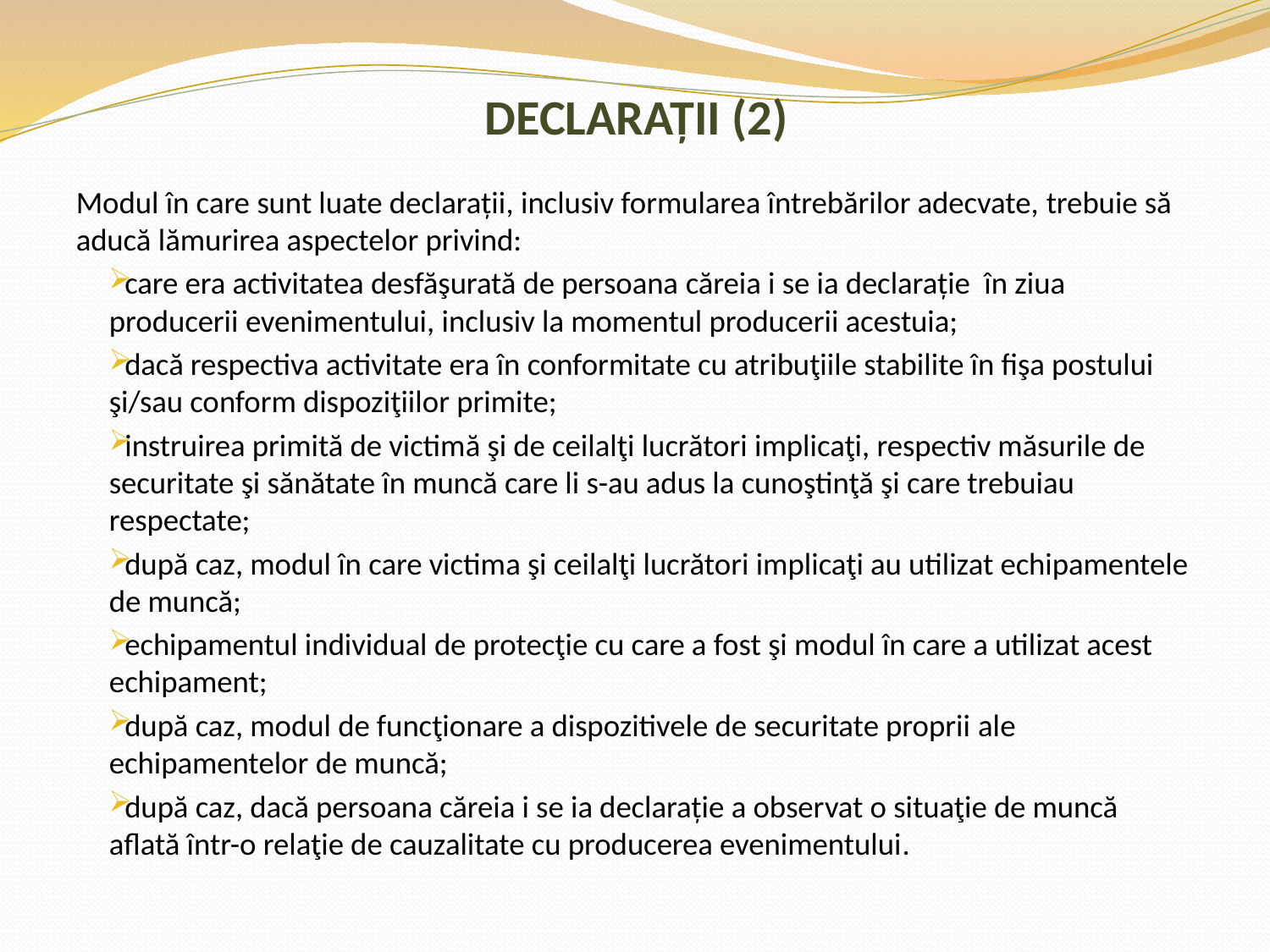

# DECLARAŢII (2)
Modul în care sunt luate declaraţii, inclusiv formularea întrebărilor adecvate, trebuie să aducă lămurirea aspectelor privind:
care era activitatea desfăşurată de persoana căreia i se ia declaraţie  în ziua producerii evenimentului, inclusiv la momentul producerii acestuia;
dacă respectiva activitate era în conformitate cu atribuţiile stabilite în fişa postului şi/sau conform dispoziţiilor primite;
instruirea primită de victimă şi de ceilalţi lucrători implicaţi, respectiv măsurile de securitate şi sănătate în muncă care li s-au adus la cunoştinţă şi care trebuiau respectate;
după caz, modul în care victima şi ceilalţi lucrători implicaţi au utilizat echipamentele de muncă;
echipamentul individual de protecţie cu care a fost şi modul în care a utilizat acest echipament;
după caz, modul de funcţionare a dispozitivele de securitate proprii ale echipamentelor de muncă;
după caz, dacă persoana căreia i se ia declaraţie a observat o situaţie de muncă aflată într-o relaţie de cauzalitate cu producerea evenimentului.